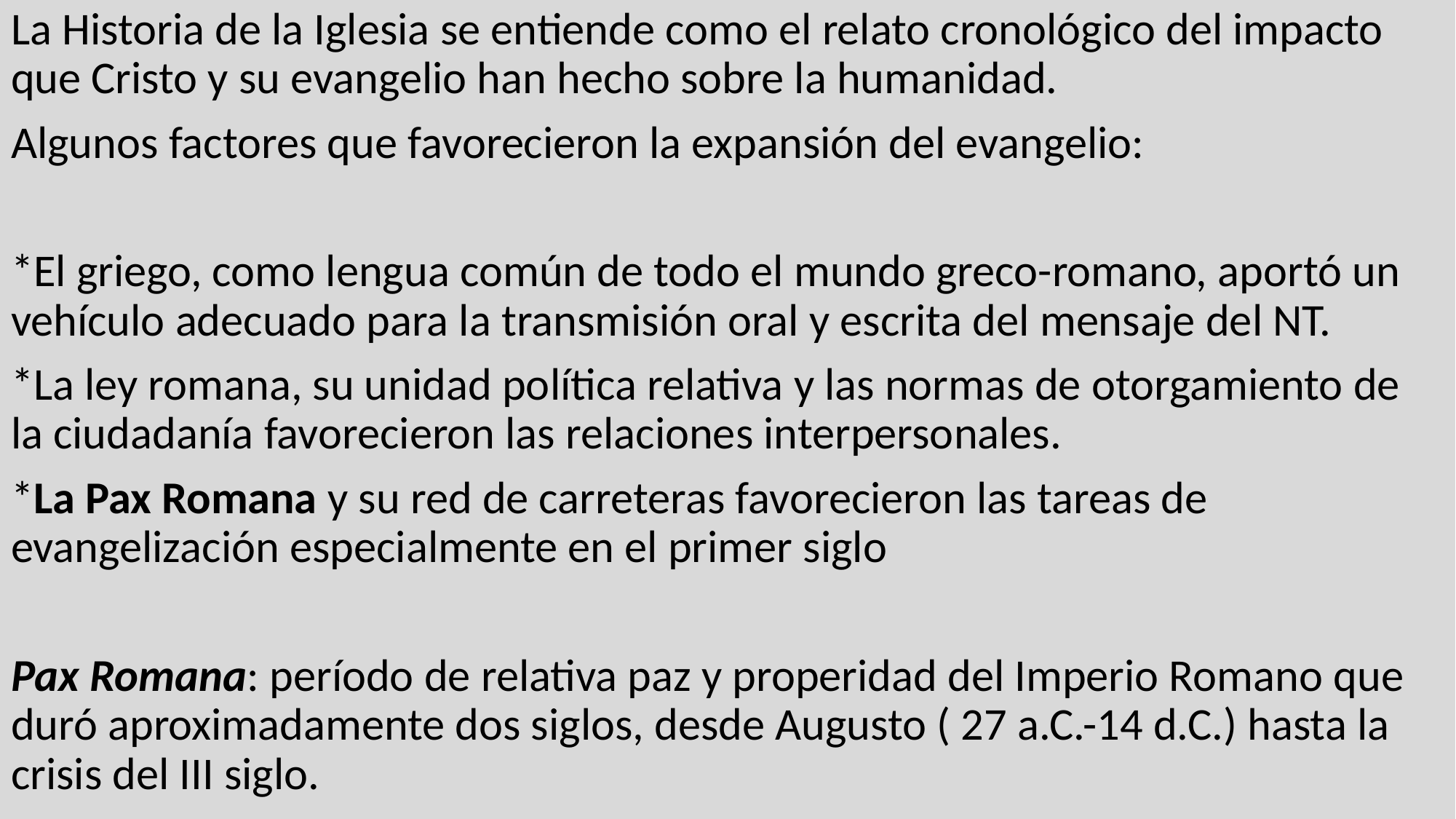

La Historia de la Iglesia se entiende como el relato cronológico del impacto que Cristo y su evangelio han hecho sobre la humanidad.
Algunos factores que favorecieron la expansión del evangelio:

*El griego, como lengua común de todo el mundo greco-romano, aportó un vehículo adecuado para la transmisión oral y escrita del mensaje del NT.
*La ley romana, su unidad política relativa y las normas de otorgamiento de la ciudadanía favorecieron las relaciones interpersonales.
*La Pax Romana y su red de carreteras favorecieron las tareas de evangelización especialmente en el primer siglo

Pax Romana: período de relativa paz y properidad del Imperio Romano que duró aproximadamente dos siglos, desde Augusto ( 27 a.C.-14 d.C.) hasta la crisis del III siglo.